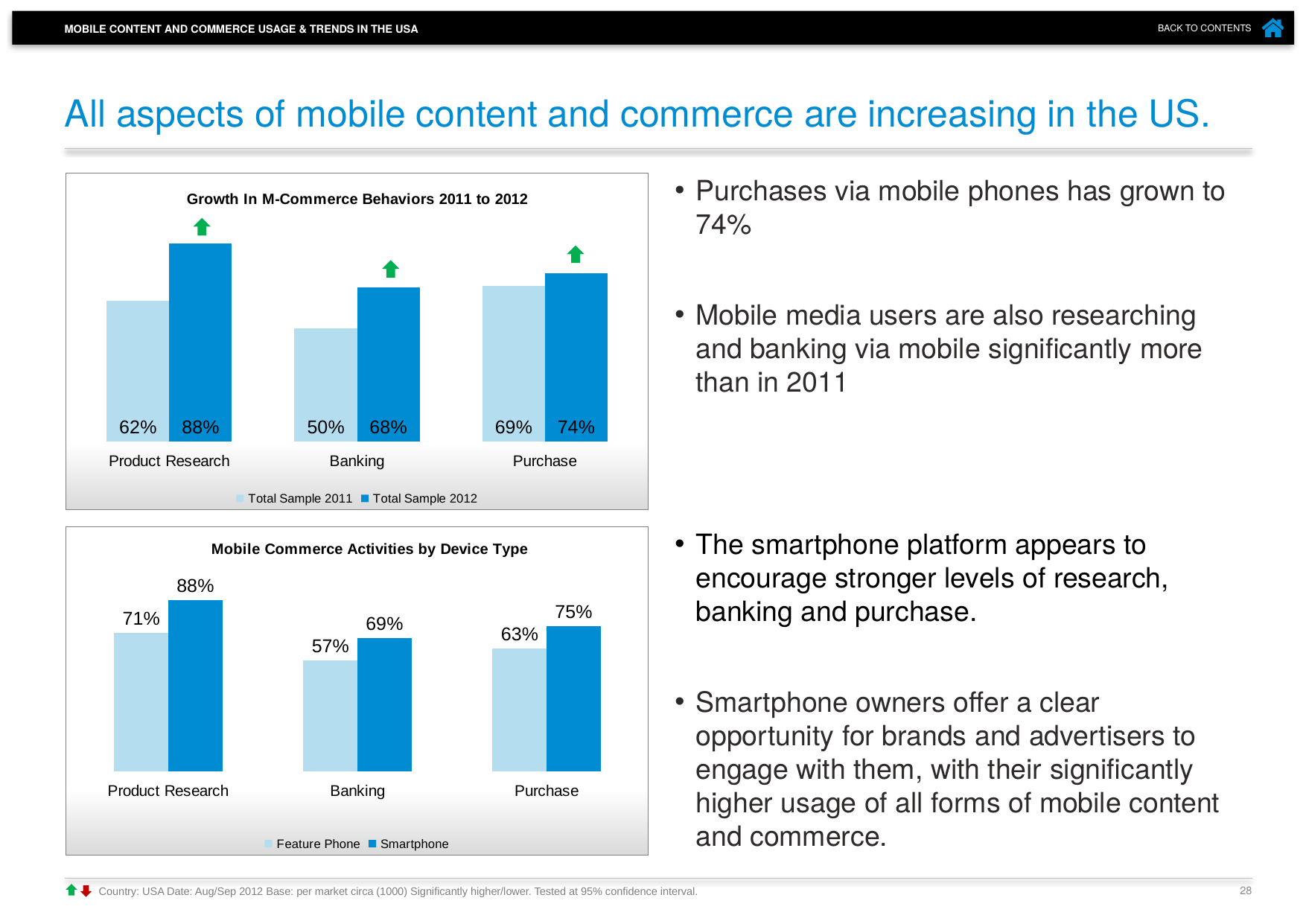

# All aspects of mobile content and commerce are increasing in the US.
Purchases via mobile phones has grown to 74%

Mobile media users are also researching and banking via mobile significantly more than in 2011

### Chart: Growth In M-Commerce Behaviors 2011 to 2012

| Category | Total Sample 2011 | Total Sample 2012 |
|---|---|---|
| Product Research | 0.621 | 0.875 |
| Banking | 0.498 | 0.681 |
| Purchase | 0.687 | 0.743 |

### Chart: Mobile Commerce Activities by Device Type

| Category | Feature Phone | Smartphone |
|---|---|---|
| Product Research | 0.714285714285714 | 0.883280757097792 |
| Banking | 0.571428571428572 | 0.68664563617245 |
| Purchase | 0.63265306122449 | 0.748685594111462 |
The smartphone platform appears to encourage stronger levels of research, banking and purchase.

Smartphone owners offer a clear opportunity for brands and advertisers to engage with them, with their significantly higher usage of all forms of mobile content and commerce.

28